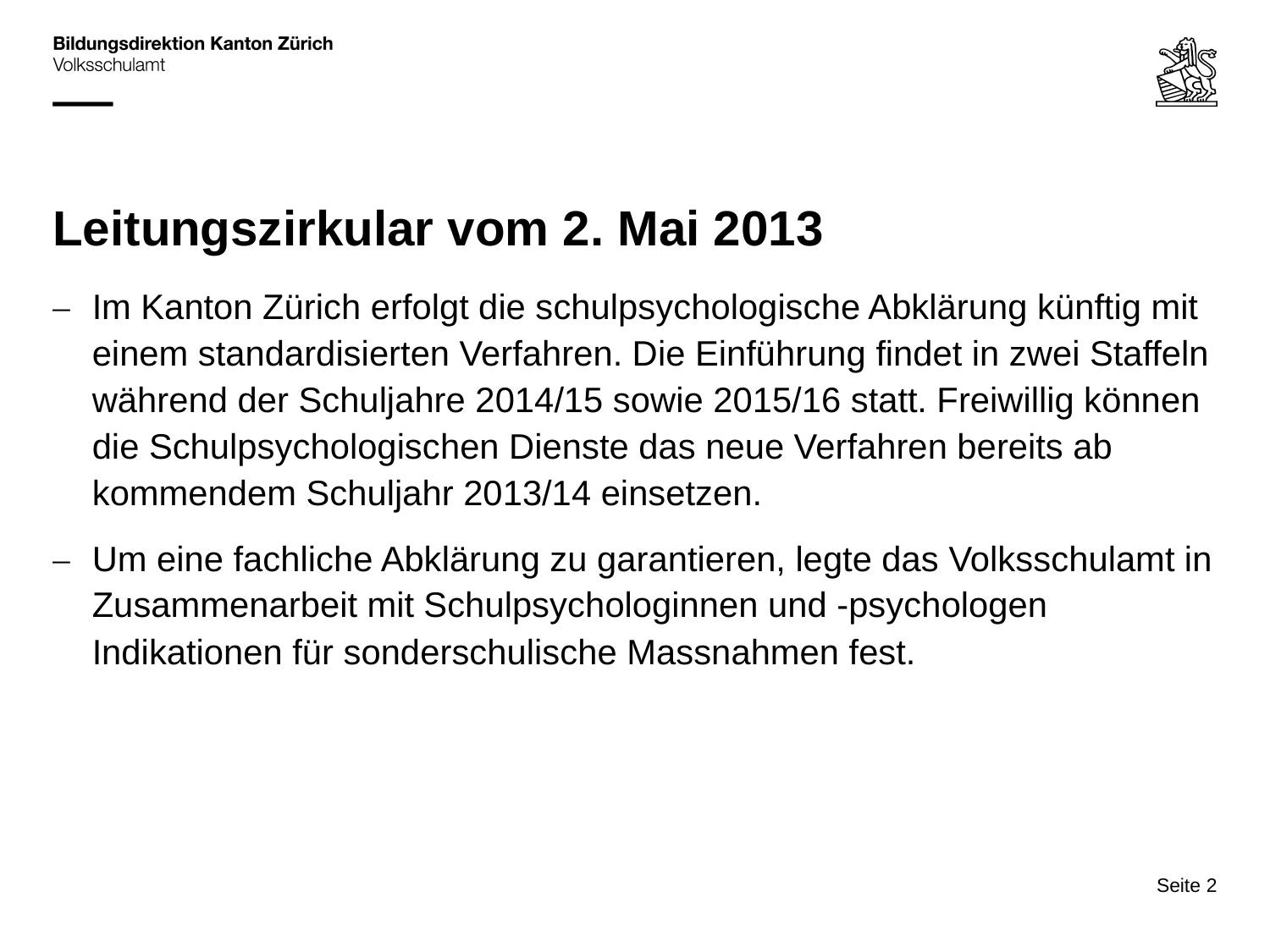

# Leitungszirkular vom 2. Mai 2013
Im Kanton Zürich erfolgt die schulpsychologische Abklärung künftig mit einem standardisierten Verfahren. Die Einführung findet in zwei Staffeln während der Schuljahre 2014/15 sowie 2015/16 statt. Freiwillig können die Schulpsychologischen Dienste das neue Verfahren bereits ab kommendem Schuljahr 2013/14 einsetzen.
Um eine fachliche Abklärung zu garantieren, legte das Volksschulamt in Zusammenarbeit mit Schulpsychologinnen und -psychologen Indikationen für sonderschulische Massnahmen fest.
Seite 2